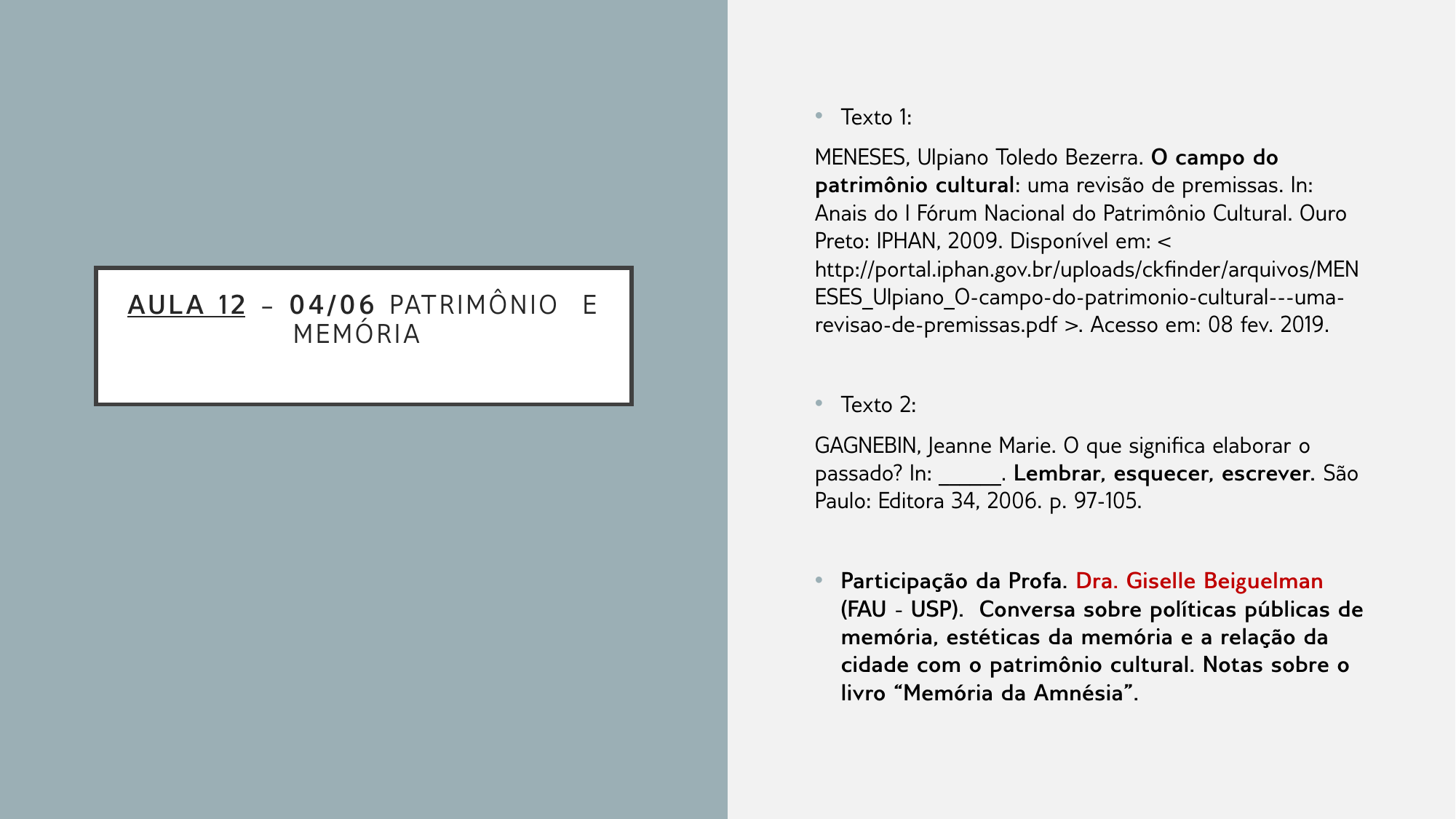

Texto 1:
MENESES, Ulpiano Toledo Bezerra. O campo do patrimônio cultural: uma revisão de premissas. In: Anais do I Fórum Nacional do Patrimônio Cultural. Ouro Preto: IPHAN, 2009. Disponível em: < http://portal.iphan.gov.br/uploads/ckfinder/arquivos/MENESES_Ulpiano_O-campo-do-patrimonio-cultural---uma-revisao-de-premissas.pdf >. Acesso em: 08 fev. 2019.

Texto 2:
GAGNEBIN, Jeanne Marie. O que significa elaborar o passado? In: ______. Lembrar, esquecer, escrever. São Paulo: Editora 34, 2006. p. 97-105.

Participação da Profa. Dra. Giselle Beiguelman (FAU - USP).  Conversa sobre políticas públicas de memória, estéticas da memória e a relação da cidade com o patrimônio cultural. Notas sobre o livro “Memória da Amnésia”.

# AULA 12 – 04/06 PATRIMÔNIO  E MEMÓRIA